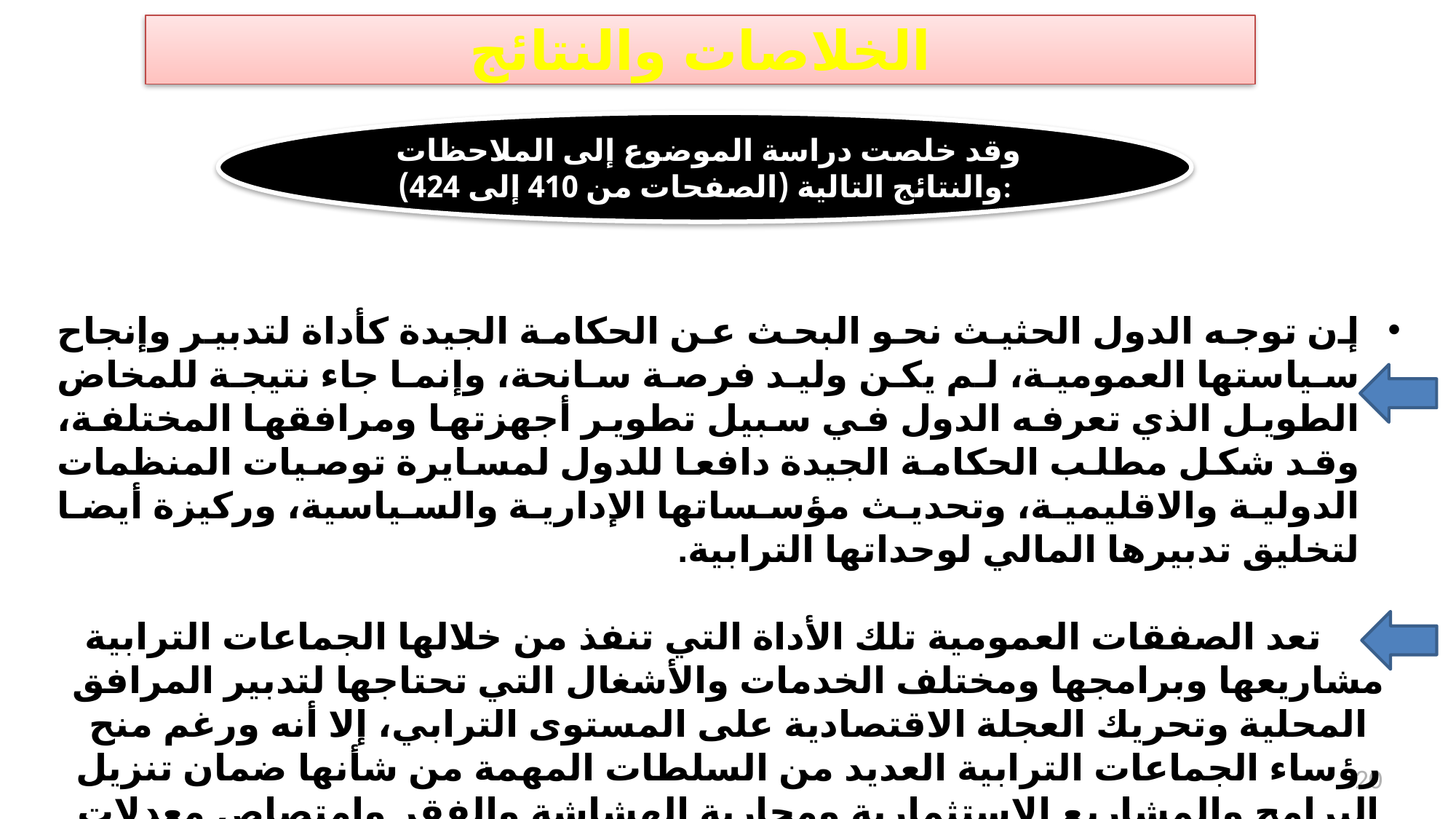

# الخلاصات والنتائج
 وقد خلصت دراسة الموضوع إلى الملاحظات والنتائج التالية (الصفحات من 410 إلى 424):

إن توجه الدول الحثيث نحو البحث عن الحكامة الجيدة كأداة لتدبير وإنجاح سياستها العمومية، لم يكن وليد فرصة سانحة، وإنما جاء نتيجة للمخاض الطويل الذي تعرفه الدول في سبيل تطوير أجهزتها ومرافقها المختلفة، وقد شكل مطلب الحكامة الجيدة دافعا للدول لمسايرة توصيات المنظمات الدولية والاقليمية، وتحديث مؤسساتها الإدارية والسياسية، وركيزة أيضا لتخليق تدبيرها المالي لوحداتها الترابية.

     تعد الصفقات العمومية تلك الأداة التي تنفذ من خلالها الجماعات الترابية مشاريعها وبرامجها ومختلف الخدمات والأشغال التي تحتاجها لتدبير المرافق المحلية وتحريك العجلة الاقتصادية على المستوى الترابي، إلا أنه ورغم منح رؤساء الجماعات الترابية العديد من السلطات المهمة من شأنها ضمان تنزيل البرامج والمشاريع الاستثمارية ومحاربة الهشاشة والفقر وامتصاص معدلات البطالة وتحفيز المبادرات الخاصة وتقوية النسيج المقاولاتي، والمحافظة على البيئة وجعل الصفقات العمومية رافعة للتنمية الاقتصادية والاجتماعية، فإنها على المستوى العملي تصطدم مع محدودية الموارد المالية والبشرية المرصودة للوحدات الترابية.

20